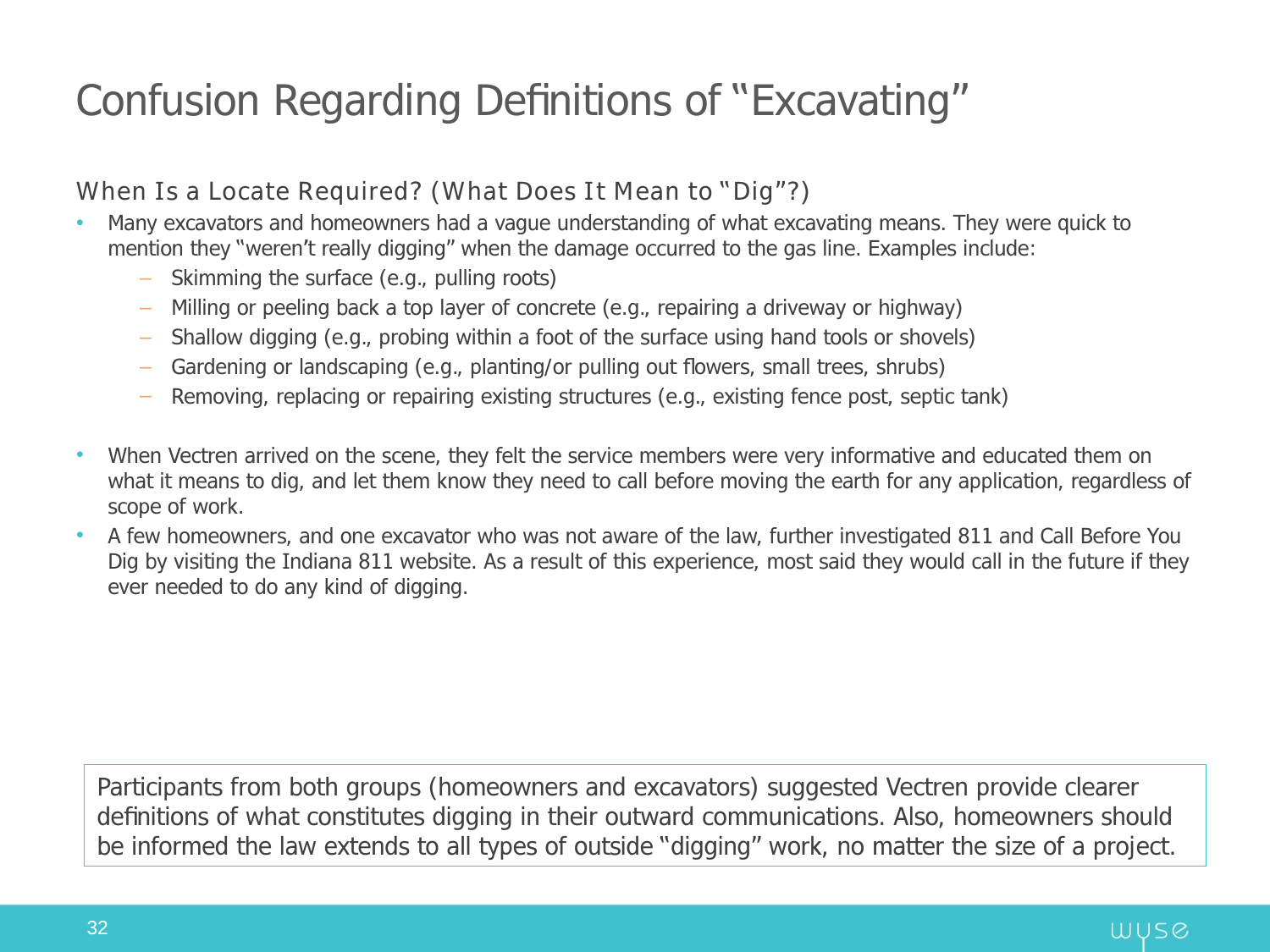

# Confusion Regarding Definitions of “Excavating”
When Is a Locate Required? (What Does It Mean to “Dig”?)
Many excavators and homeowners had a vague understanding of what excavating means. They were quick to mention they “weren’t really digging” when the damage occurred to the gas line. Examples include:
Skimming the surface (e.g., pulling roots)
Milling or peeling back a top layer of concrete (e.g., repairing a driveway or highway)
Shallow digging (e.g., probing within a foot of the surface using hand tools or shovels)
Gardening or landscaping (e.g., planting/or pulling out flowers, small trees, shrubs)
Removing, replacing or repairing existing structures (e.g., existing fence post, septic tank)

When Vectren arrived on the scene, they felt the service members were very informative and educated them on what it means to dig, and let them know they need to call before moving the earth for any application, regardless of scope of work.
A few homeowners, and one excavator who was not aware of the law, further investigated 811 and Call Before You Dig by visiting the Indiana 811 website. As a result of this experience, most said they would call in the future if they ever needed to do any kind of digging.

Participants from both groups (homeowners and excavators) suggested Vectren provide clearer definitions of what constitutes digging in their outward communications. Also, homeowners should be informed the law extends to all types of outside “digging” work, no matter the size of a project.
32